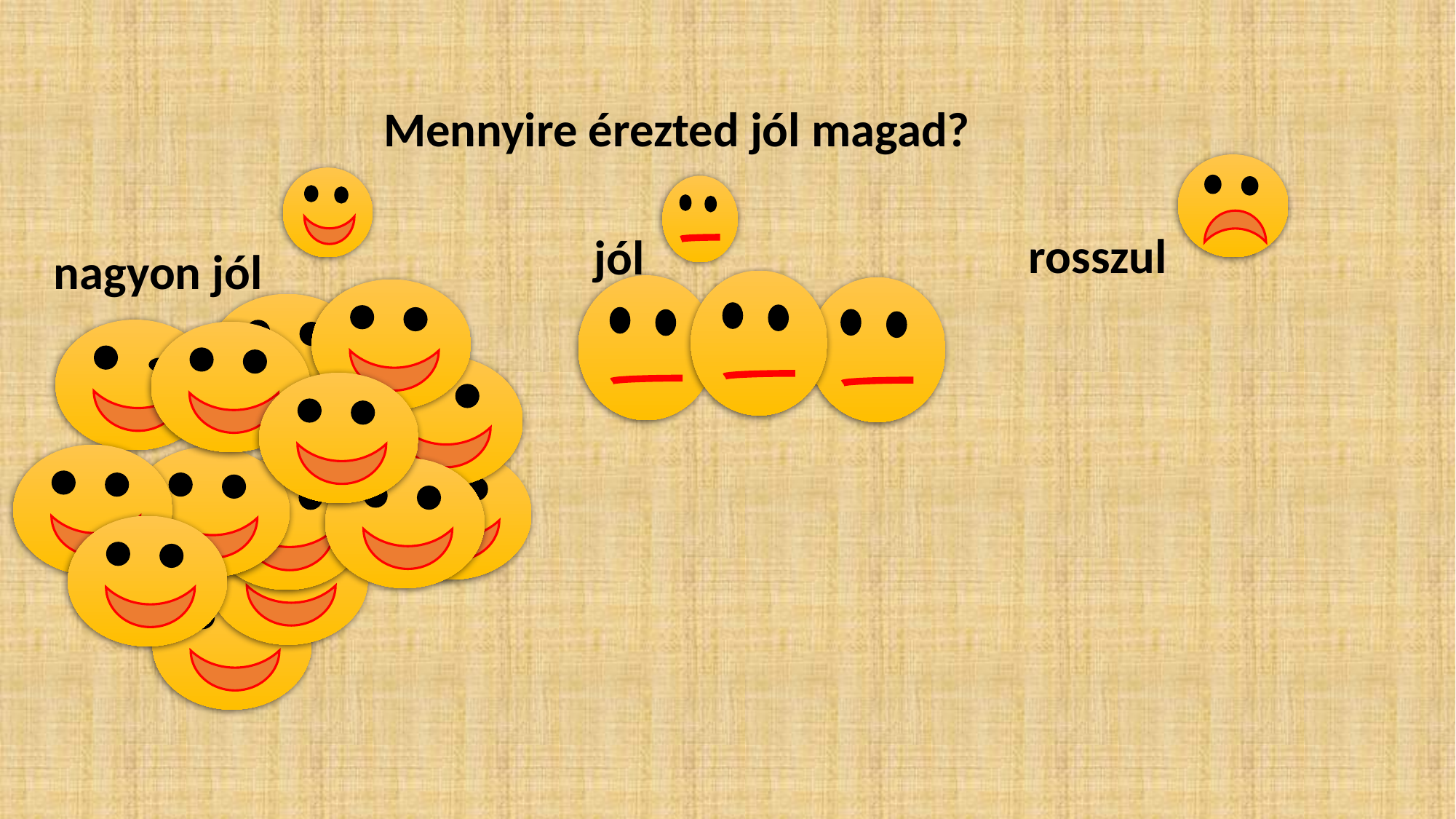

Mennyire érezted jól magad?

rosszul
jól
nagyon jól